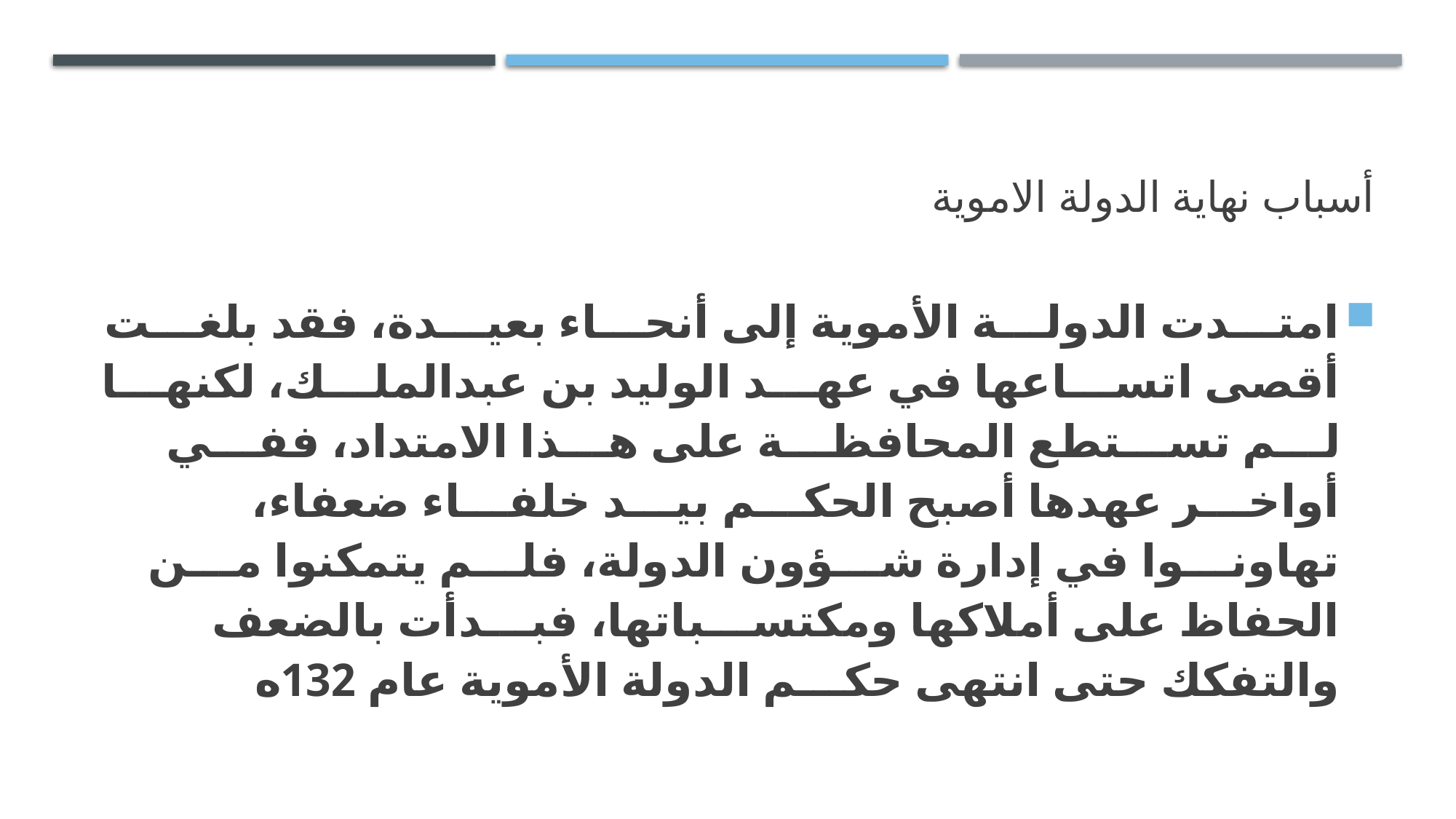

# أسباب نهاية الدولة الاموية
امتـــدت الدولـــة الأموية إلى أنحـــاء بعيـــدة، فقد بلغـــت أقصى اتســـاعها في عهـــد الوليد بن عبدالملـــك، لكنهـــا لـــم تســـتطع المحافظـــة على هـــذا الامتداد، ففـــي أواخـــر عهدها أصبح الحكـــم بيـــد خلفـــاء ضعفاء، تهاونـــوا في إدارة شـــؤون الدولة، فلـــم يتمكنوا مـــن الحفاظ على أملاكها ومكتســـباتها، فبـــدأت بالضعف والتفكك حتى انتهى حكـــم الدولة الأموية عام 132ه